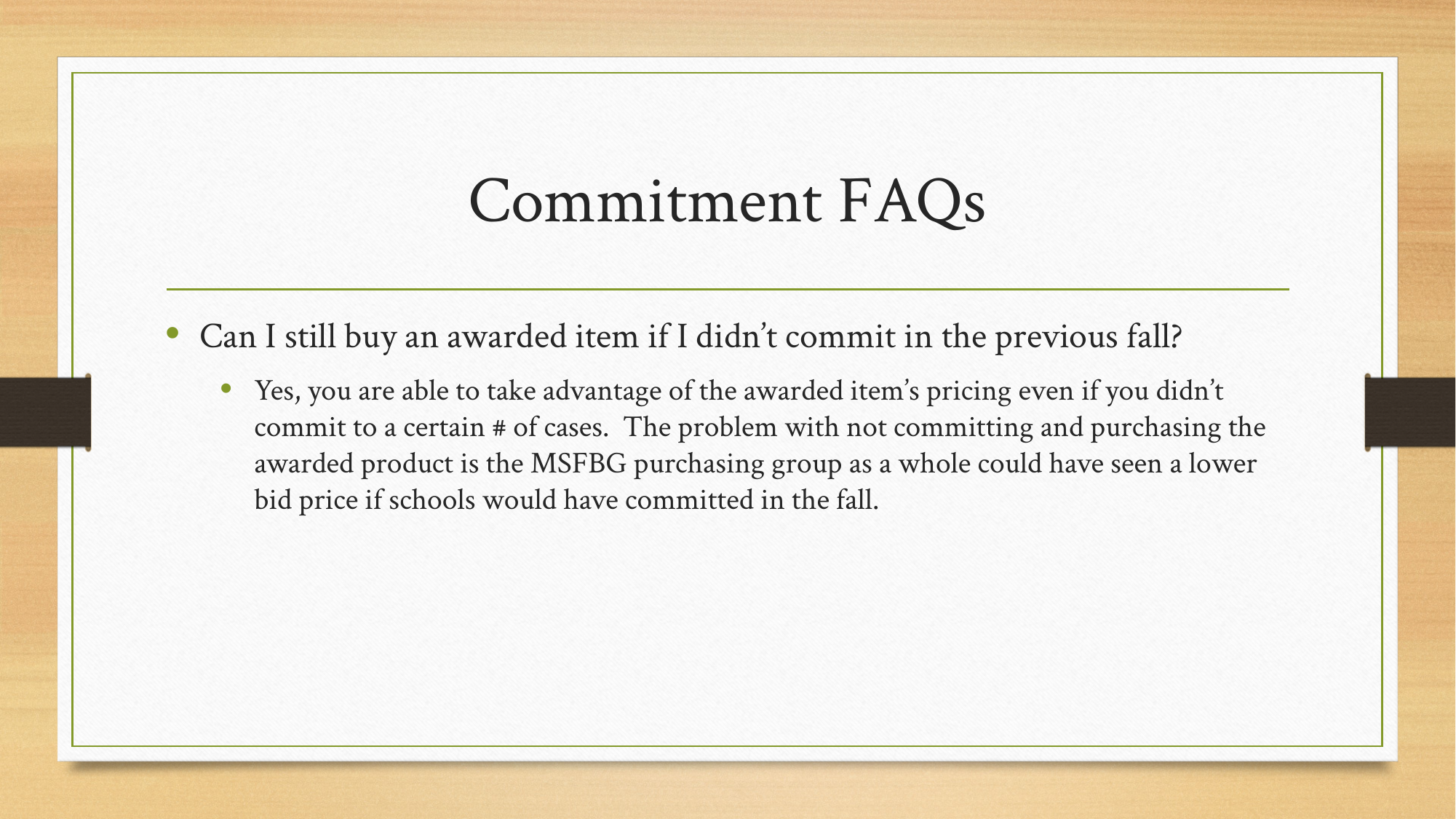

# Commitment FAQs
Can I still buy an awarded item if I didn’t commit in the previous fall?
Yes, you are able to take advantage of the awarded item’s pricing even if you didn’t commit to a certain # of cases.  The problem with not committing and purchasing the awarded product is the MSFBG purchasing group as a whole could have seen a lower bid price if schools would have committed in the fall.